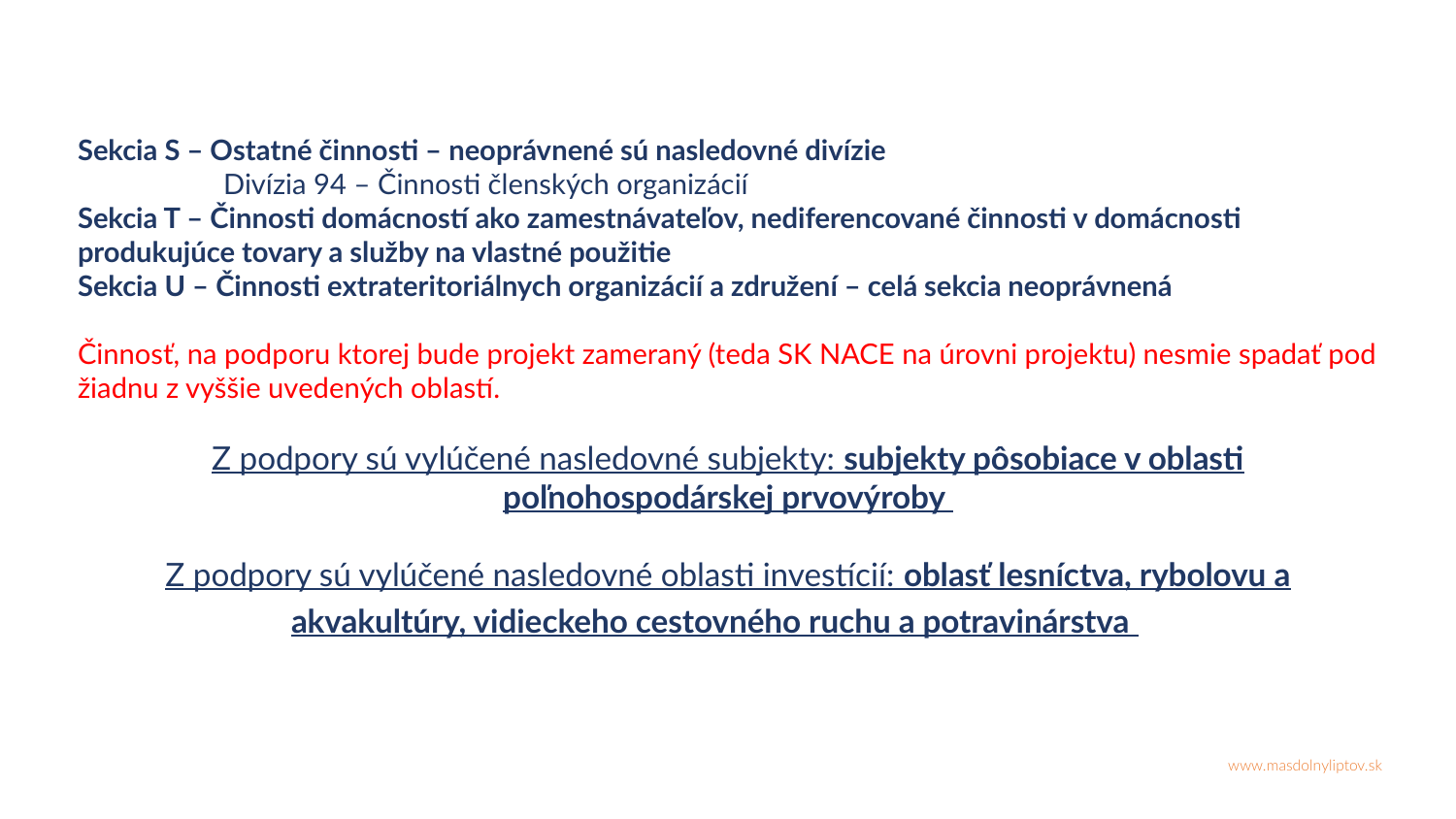

Sekcia S – Ostatné činnosti – neoprávnené sú nasledovné divízie
	Divízia 94 – Činnosti členských organizácií
Sekcia T – Činnosti domácností ako zamestnávateľov, nediferencované činnosti v domácnosti produkujúce tovary a služby na vlastné použitie
Sekcia U – Činnosti extrateritoriálnych organizácií a združení – celá sekcia neoprávnená

Činnosť, na podporu ktorej bude projekt zameraný (teda SK NACE na úrovni projektu) nesmie spadať pod žiadnu z vyššie uvedených oblastí.

Z podpory sú vylúčené nasledovné subjekty: subjekty pôsobiace v oblasti poľnohospodárskej prvovýroby

Z podpory sú vylúčené nasledovné oblasti investícií: oblasť lesníctva, rybolovu a akvakultúry, vidieckeho cestovného ruchu a potravinárstva